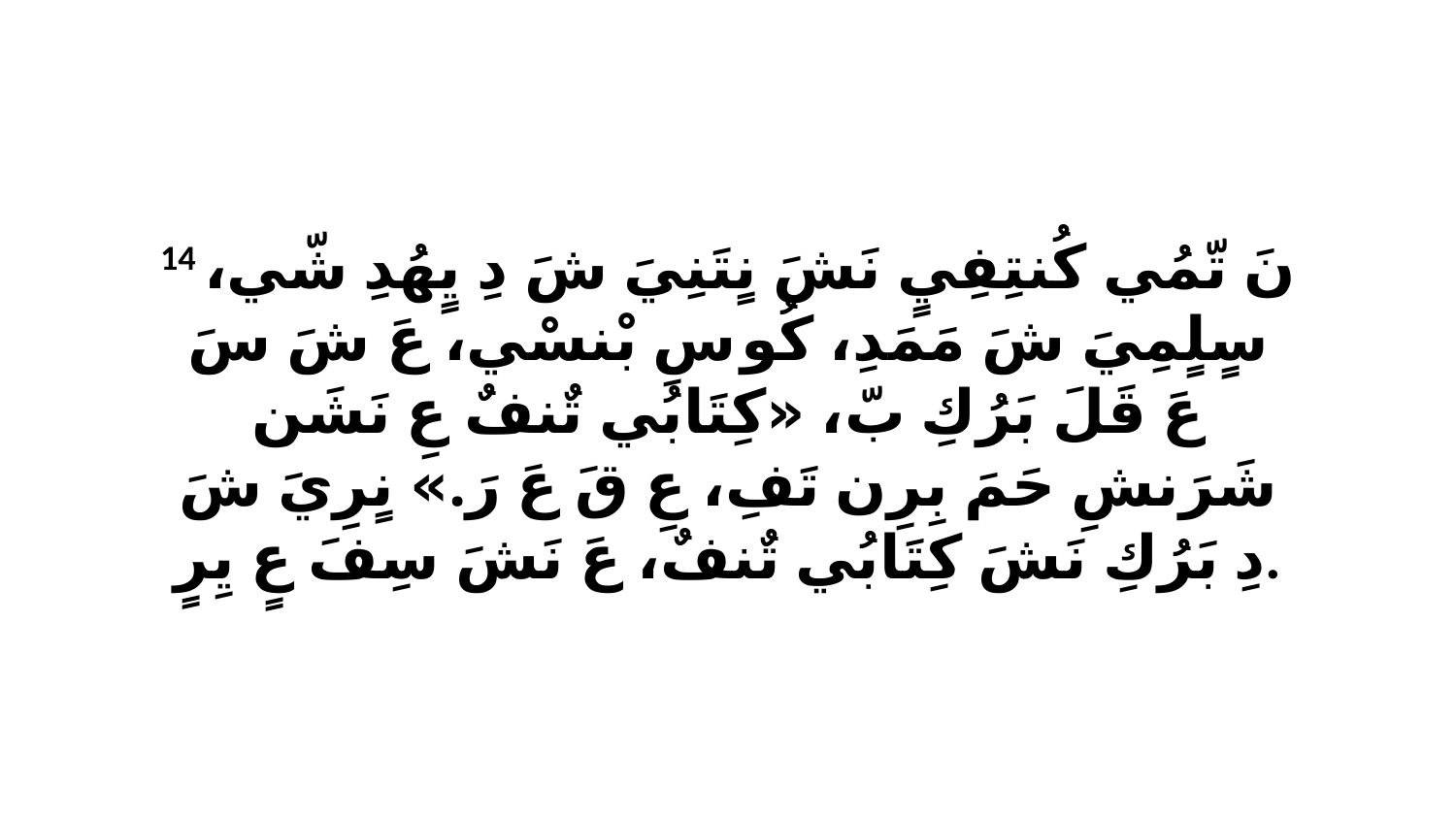

14 نَ تّمُي كُنتِفِيٍ نَشَ نٍتَنِيَ شَ دِ يٍهُدِ شّي، سٍلٍمِيَ شَ مَمَدِ، كُو سِ بْنسْي، عَ شَ سَ عَ قَلَ بَرُكِ بّ، «كِتَابُي تٌنفٌ عِ نَشَن شَرَنشِ حَمَ بِرِن تَفِ، عِ قَ عَ رَ.» نٍرِيَ شَ دِ بَرُكِ نَشَ كِتَابُي تٌنفٌ، عَ نَشَ سِفَ عٍ يِرٍ.